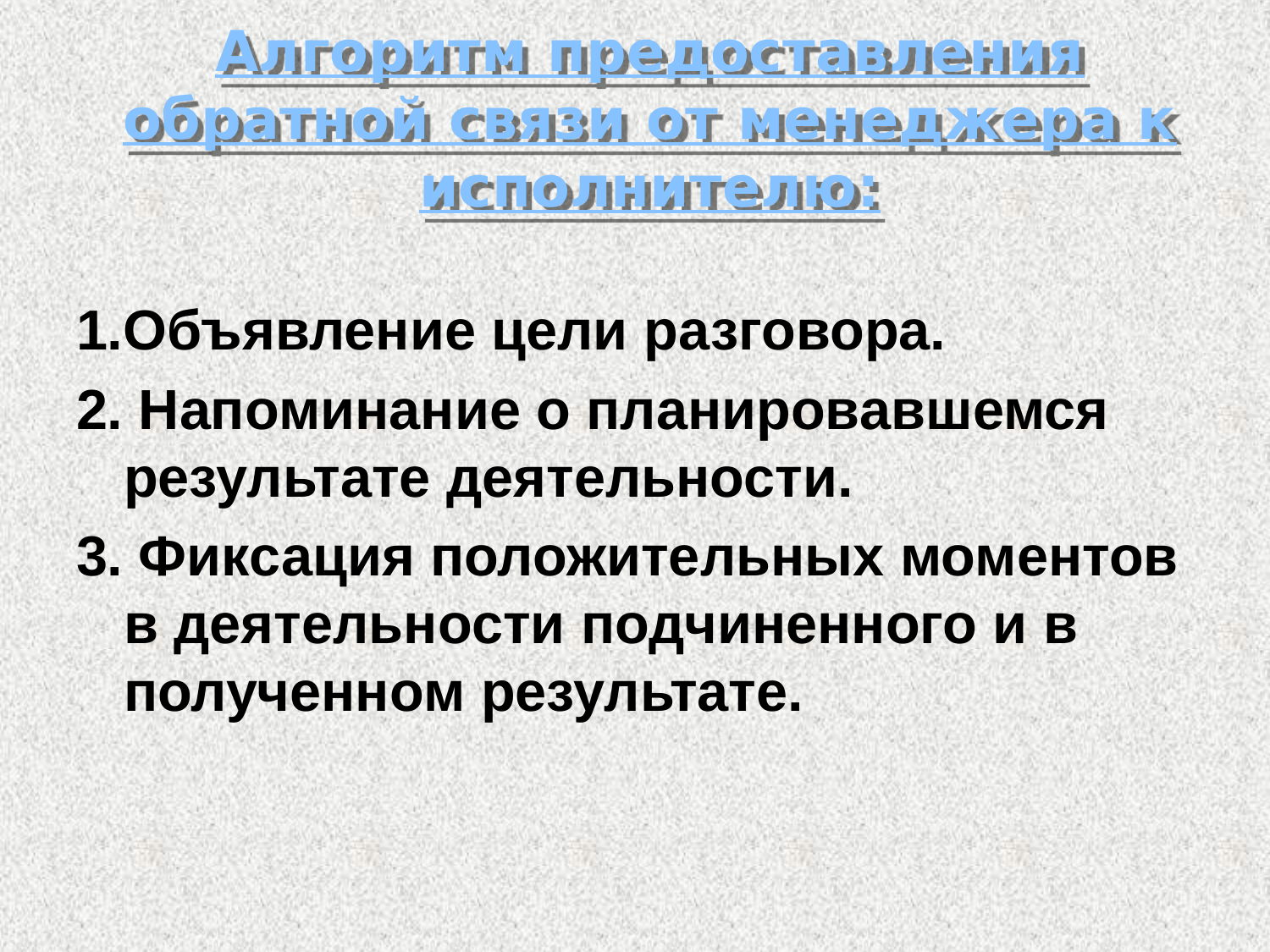

# Алгоритм предоставления обратной связи от менеджера к исполнителю:
1.Объявление цели разговора.
2. Напоминание о планировавшемся результате деятельности.
3. Фиксация положительных моментов в деятельности подчиненного и в полученном результате.